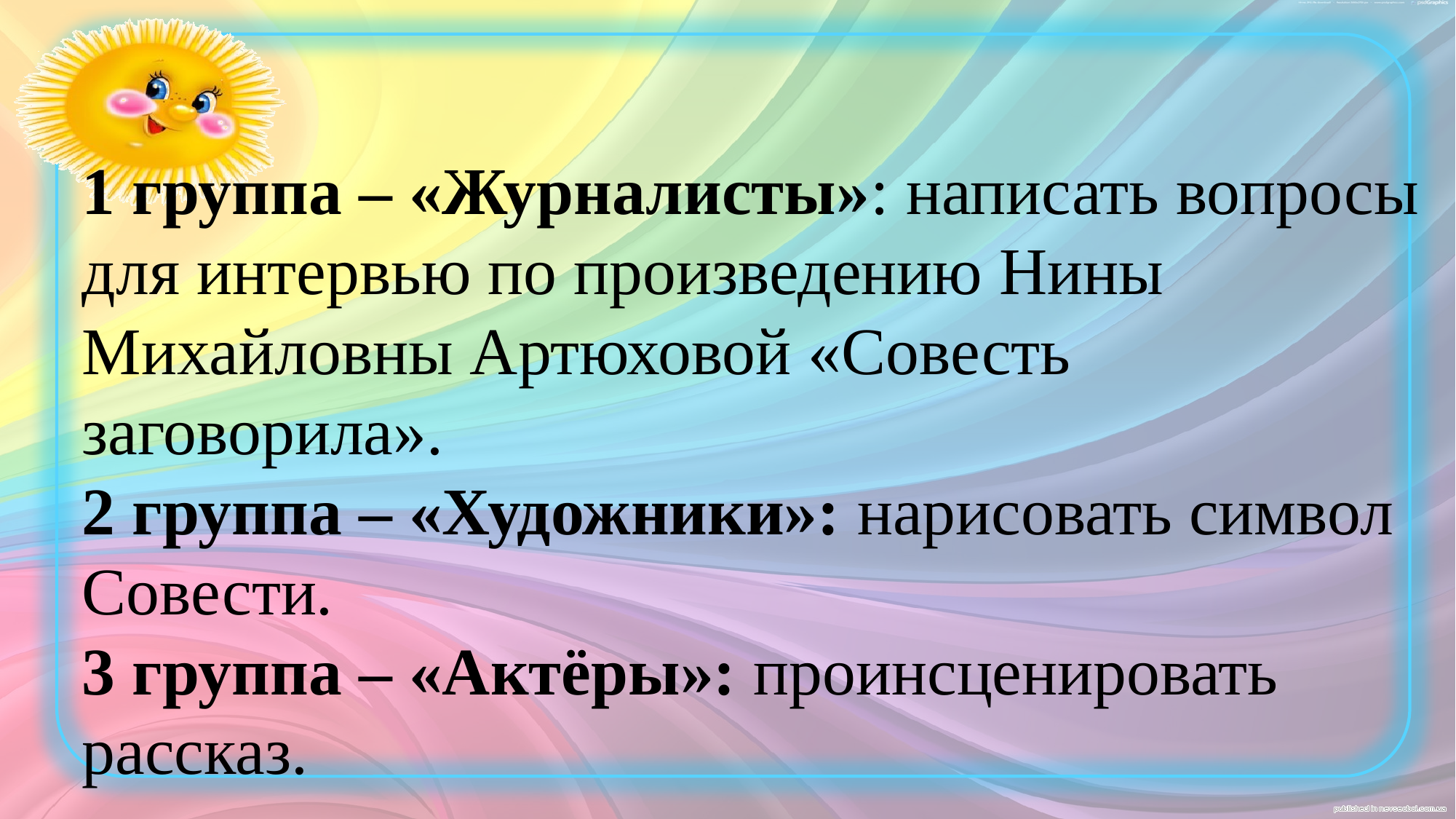

1 группа – «Журналисты»: написать вопросы для интервью по произведению Нины Михайловны Артюховой «Совесть заговорила».
2 группа – «Художники»: нарисовать символ Совести.
3 группа – «Актёры»: проинсценировать рассказ.